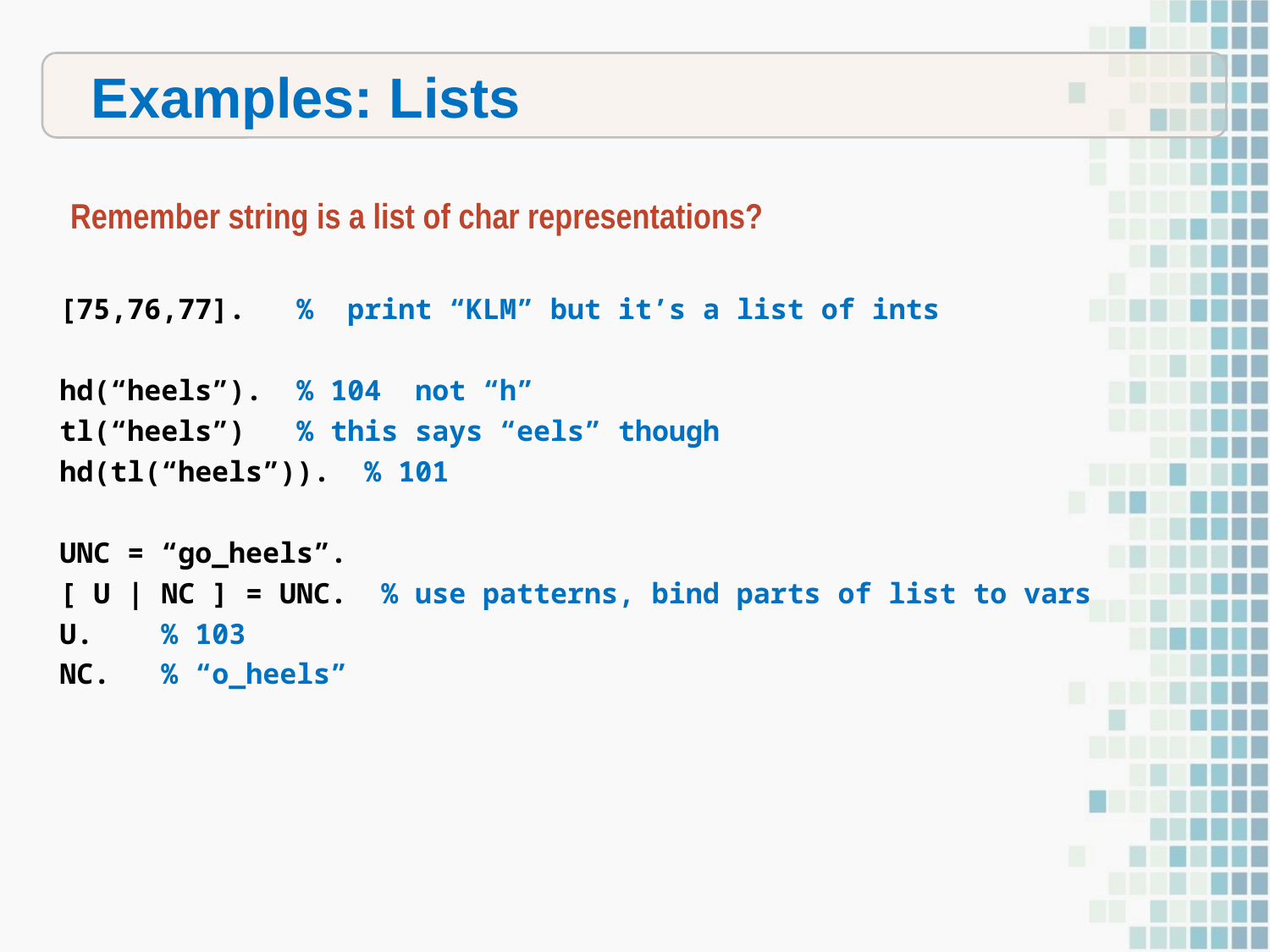

Examples: Lists
Remember string is a list of char representations?
[75,76,77].   %  print “KLM” but it’s a list of ints

hd(“heels”).  % 104  not “h”
tl(“heels”)   % this says “eels” though
hd(tl(“heels”)).  % 101

UNC = “go_heels”.
[ U | NC ] = UNC.  % use patterns, bind parts of list to vars
U.    % 103
NC.   % “o_heels”